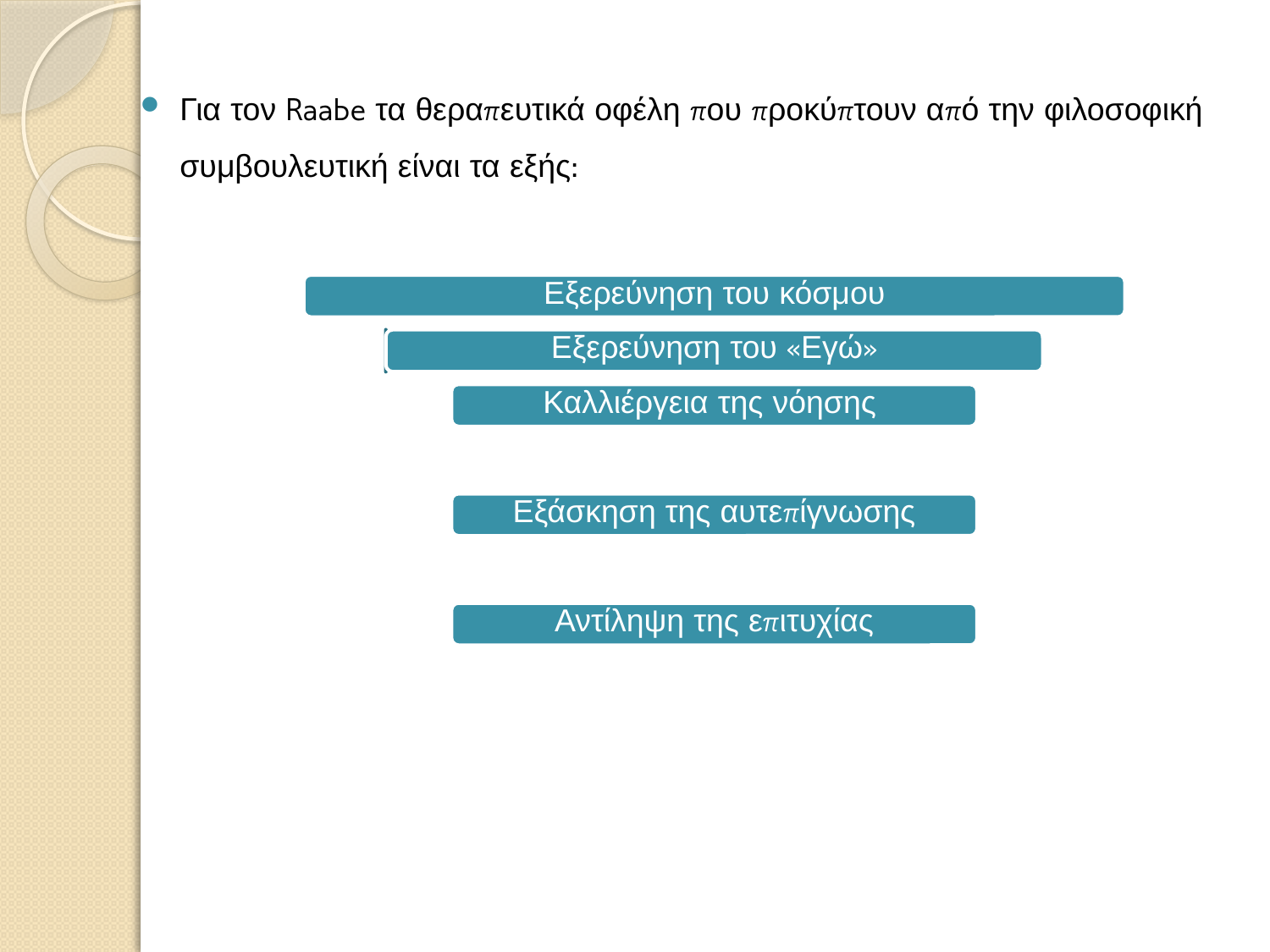

Για τον Raabe τα θεραπευτικά οφέλη που προκύπτουν από την φιλοσοφική συμβουλευτική είναι τα εξής:

Εξερεύνηση του «Εγώ»
Καλλιέργεια της νόησης
Εξάσκηση της αυτεπίγνωσης
Αντίληψη της επιτυχίας
Εξερεύνηση του κόσμου